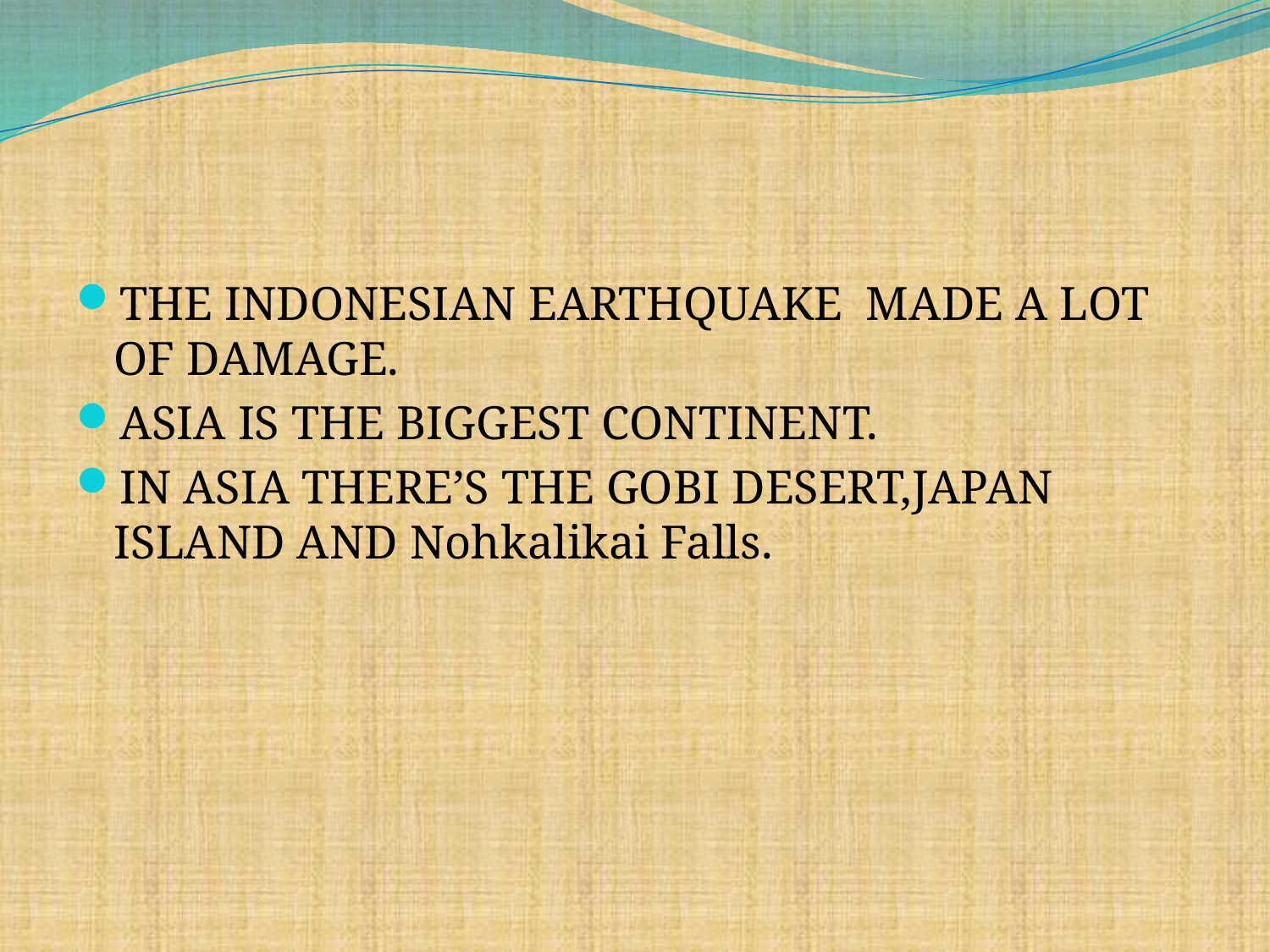

THE INDONESIAN EARTHQUAKE  MADE A LOT OF DAMAGE.
ASIA IS THE BIGGEST CONTINENT.
IN ASIA THERE’S THE GOBI DESERT,JAPAN ISLAND AND Nohkalikai Falls.